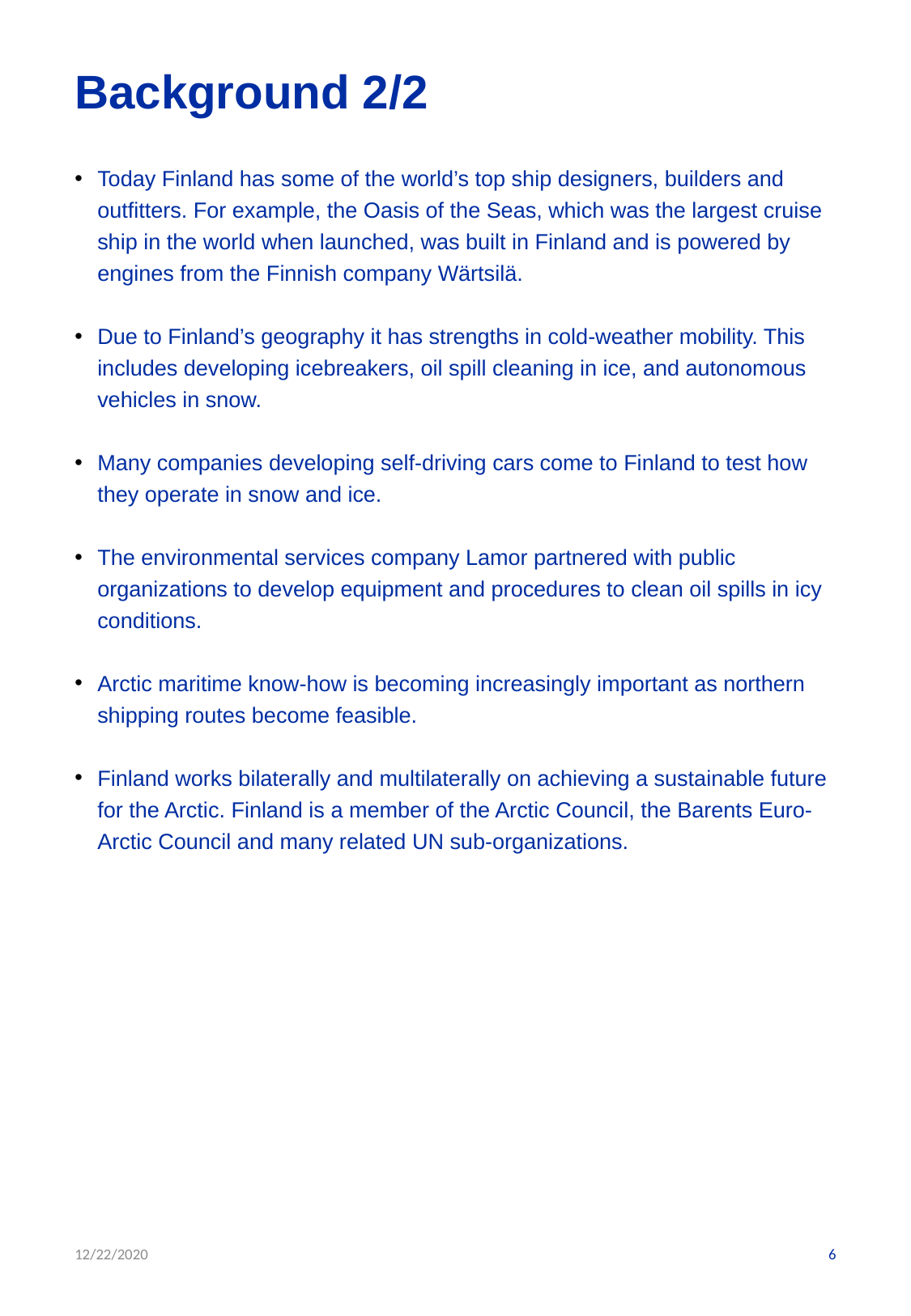

# Background 2/2
Today Finland has some of the world’s top ship designers, builders and outfitters. For example, the Oasis of the Seas, which was the largest cruise ship in the world when launched, was built in Finland and is powered by engines from the Finnish company Wärtsilä.

Due to Finland’s geography it has strengths in cold-weather mobility. This includes developing icebreakers, oil spill cleaning in ice, and autonomous vehicles in snow.

Many companies developing self-driving cars come to Finland to test how they operate in snow and ice.

The environmental services company Lamor partnered with public organizations to develop equipment and procedures to clean oil spills in icy conditions.

Arctic maritime know-how is becoming increasingly important as northern shipping routes become feasible.

Finland works bilaterally and multilaterally on achieving a sustainable future for the Arctic. Finland is a member of the Arctic Council, the Barents Euro-Arctic Council and many related UN sub-organizations.

12/22/2020
6